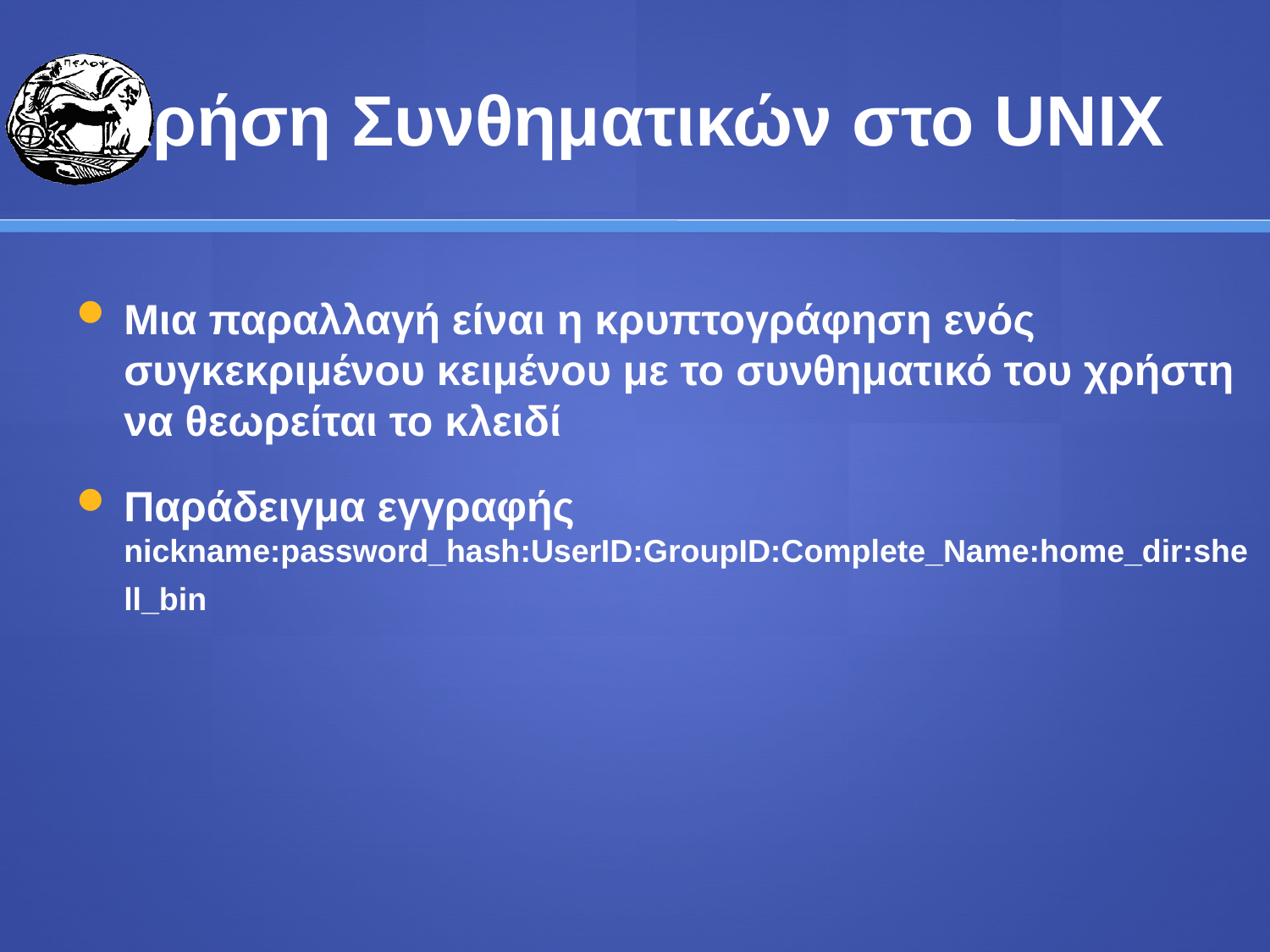

# Χρήση Συνθηματικών στο UNIX
Μια παραλλαγή είναι η κρυπτογράφηση ενός συγκεκριμένου κειμένου με το συνθηματικό του χρήστη να θεωρείται το κλειδί
Παράδειγμα εγγραφής nickname:password_hash:UserID:GroupID:Complete_Name:home_dir:shell_bin